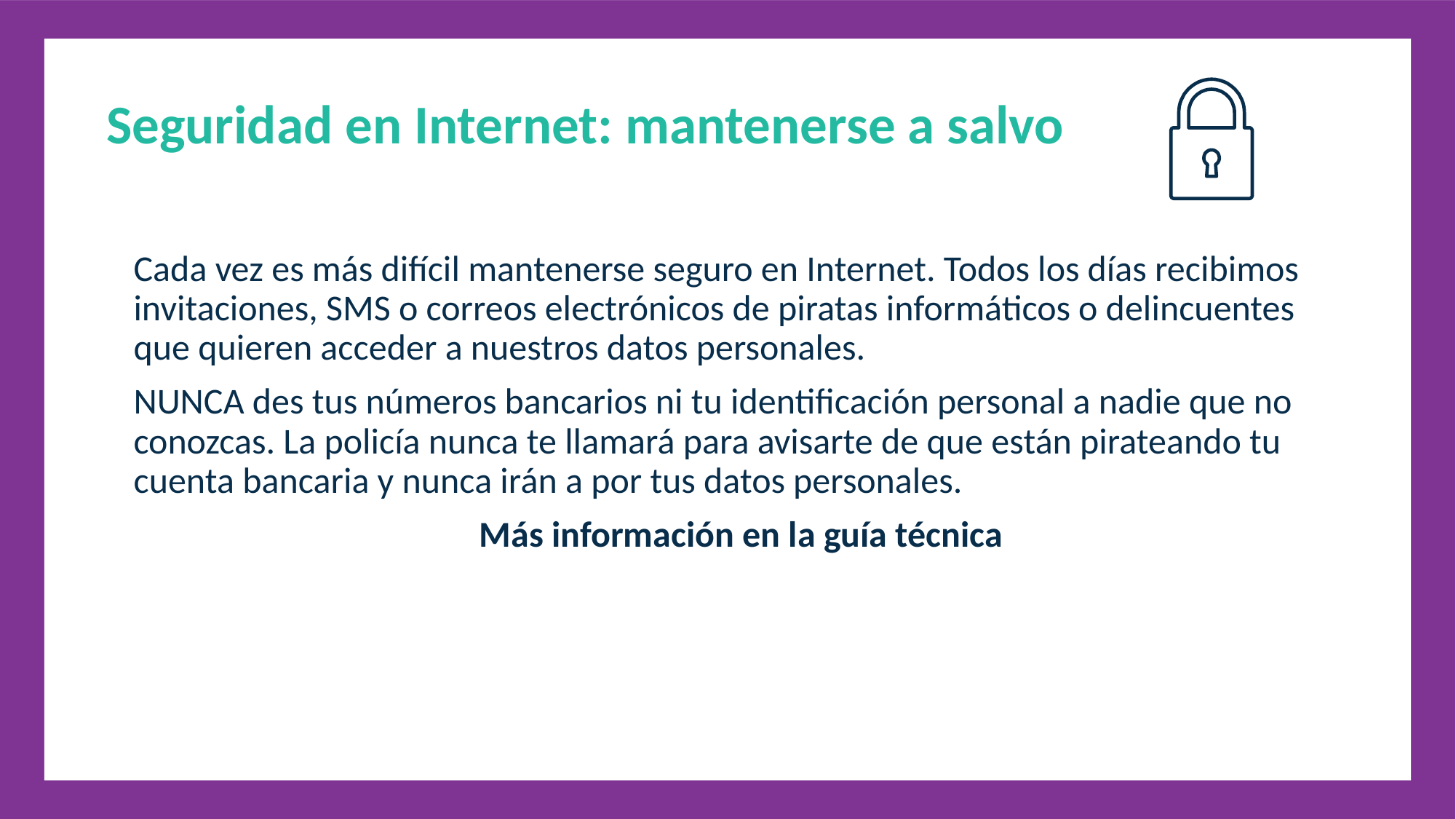

Seguridad en Internet: mantenerse a salvo
Cada vez es más difícil mantenerse seguro en Internet. Todos los días recibimos invitaciones, SMS o correos electrónicos de piratas informáticos o delincuentes que quieren acceder a nuestros datos personales.
NUNCA des tus números bancarios ni tu identificación personal a nadie que no conozcas. La policía nunca te llamará para avisarte de que están pirateando tu cuenta bancaria y nunca irán a por tus datos personales.
Más información en la guía técnica